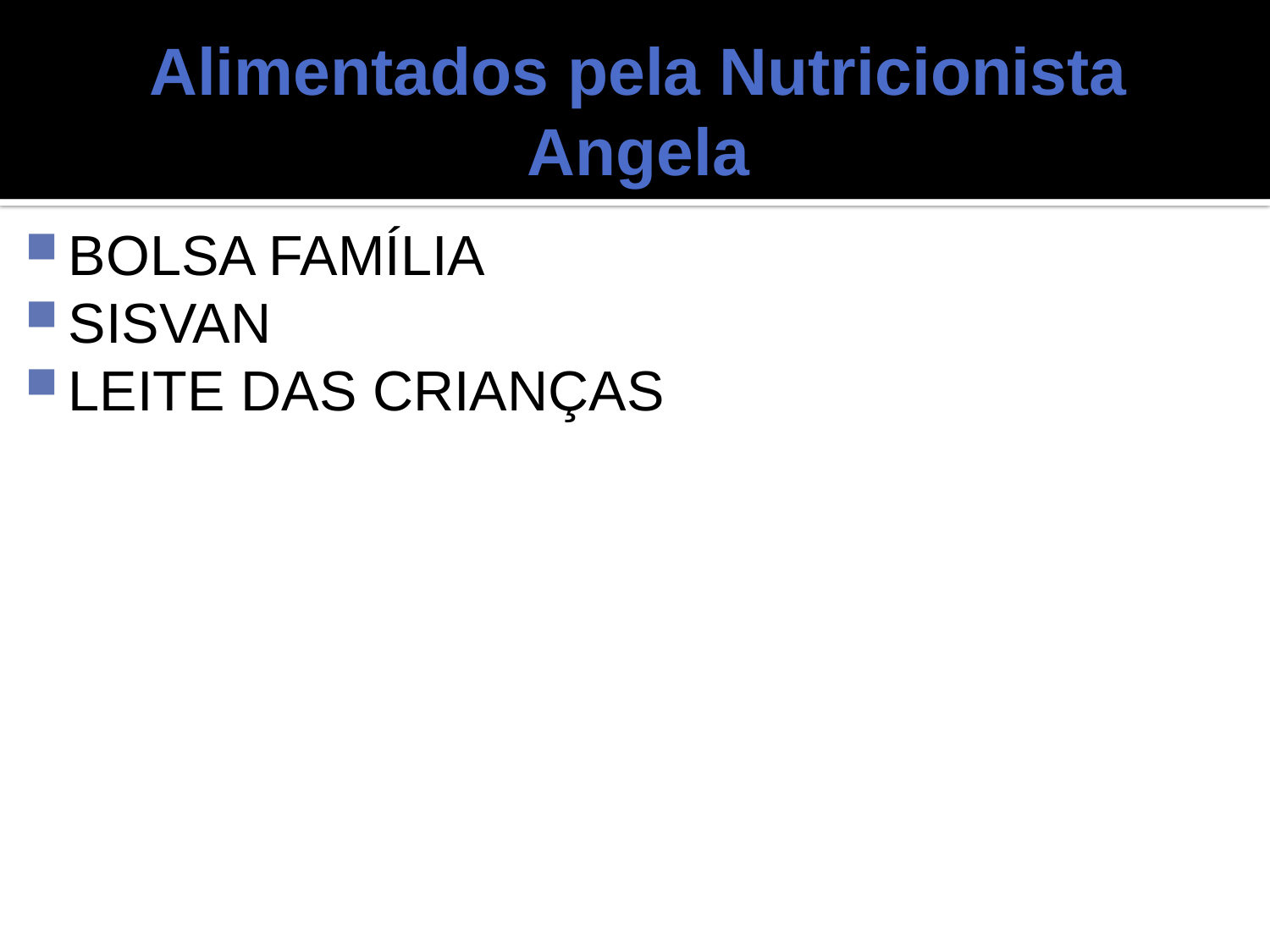

# Alimentados pela Nutricionista Angela
BOLSA FAMÍLIA
SISVAN
LEITE DAS CRIANÇAS